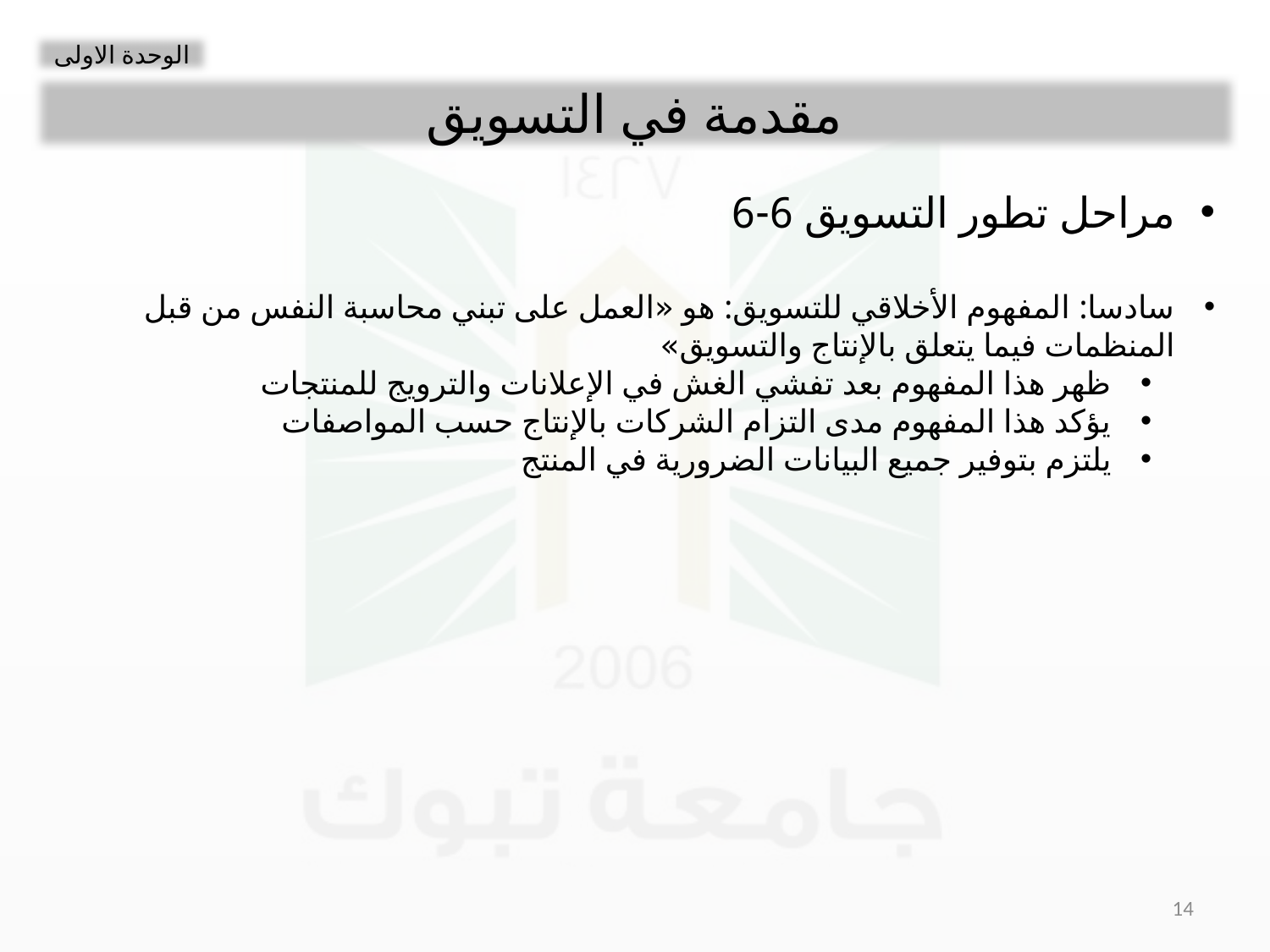

الوحدة الاولى
مقدمة في التسويق
مراحل تطور التسويق 6-6
سادسا: المفهوم الأخلاقي للتسويق: هو «العمل على تبني محاسبة النفس من قبل المنظمات فيما يتعلق بالإنتاج والتسويق»
ظهر هذا المفهوم بعد تفشي الغش في الإعلانات والترويج للمنتجات
يؤكد هذا المفهوم مدى التزام الشركات بالإنتاج حسب المواصفات
يلتزم بتوفير جميع البيانات الضرورية في المنتج
14